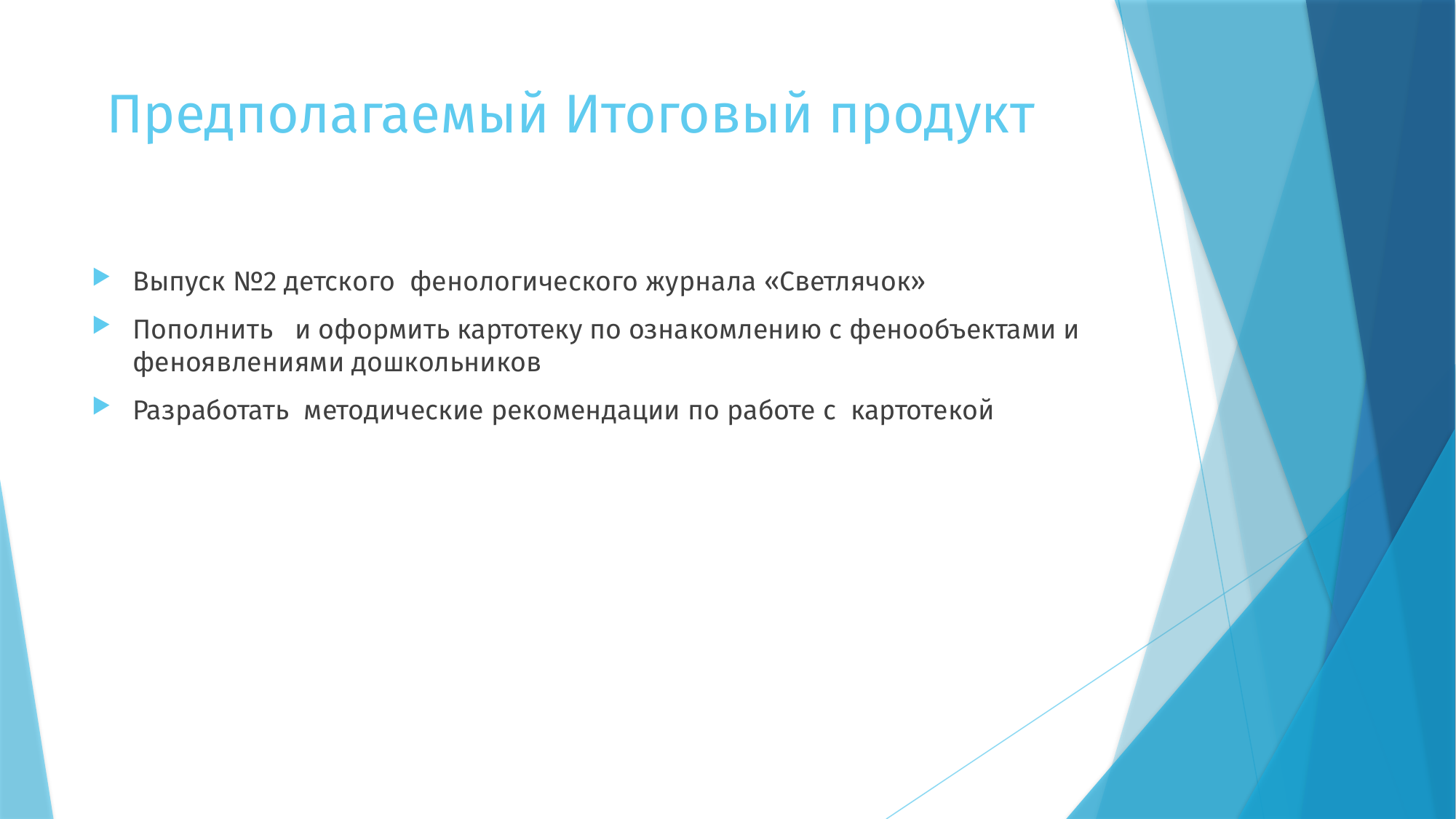

# Предполагаемый Итоговый продукт
Выпуск №2 детского  фенологического журнала «Светлячок»
Пополнить   и оформить картотеку по ознакомлению с фенообъектами и феноявлениями дошкольников
Разработать  методические рекомендации по работе с  картотекой